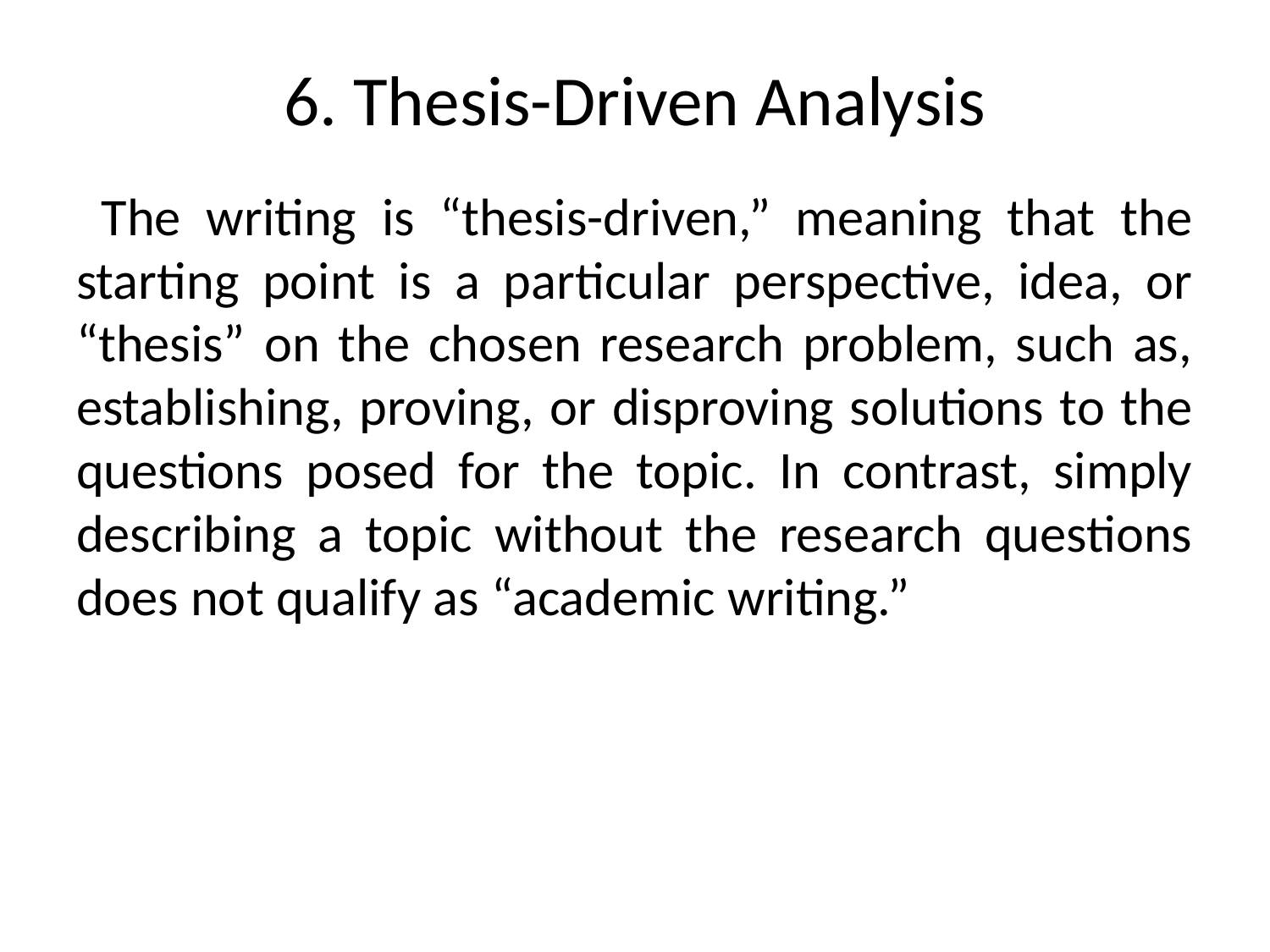

# 6. Thesis-Driven Analysis
 The writing is “thesis-driven,” meaning that the starting point is a particular perspective, idea, or “thesis” on the chosen research problem, such as, establishing, proving, or disproving solutions to the questions posed for the topic. In contrast, simply describing a topic without the research questions does not qualify as “academic writing.”